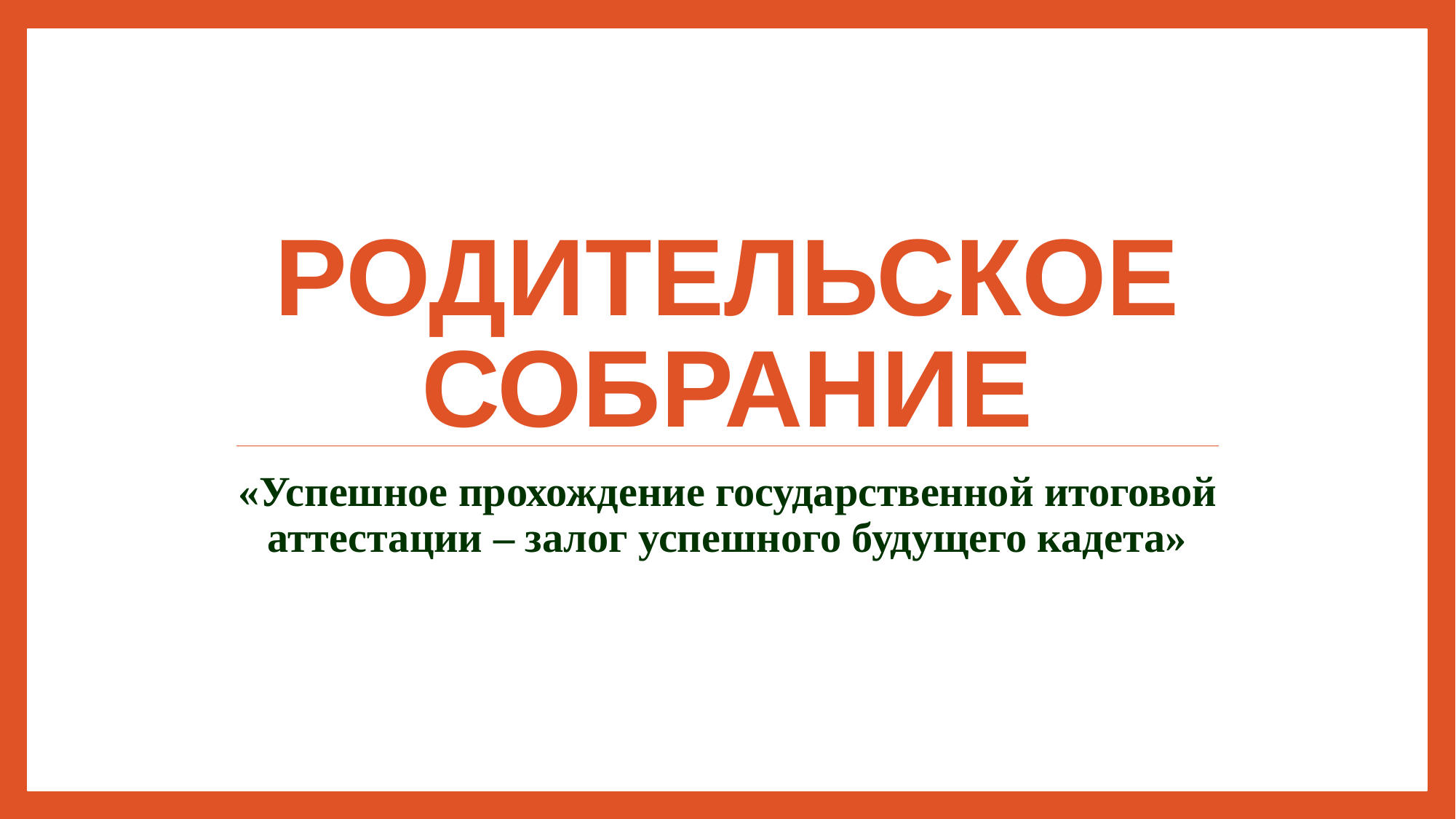

# Родительское собрание
«Успешное прохождение государственной итоговой аттестации – залог успешного будущего кадета»